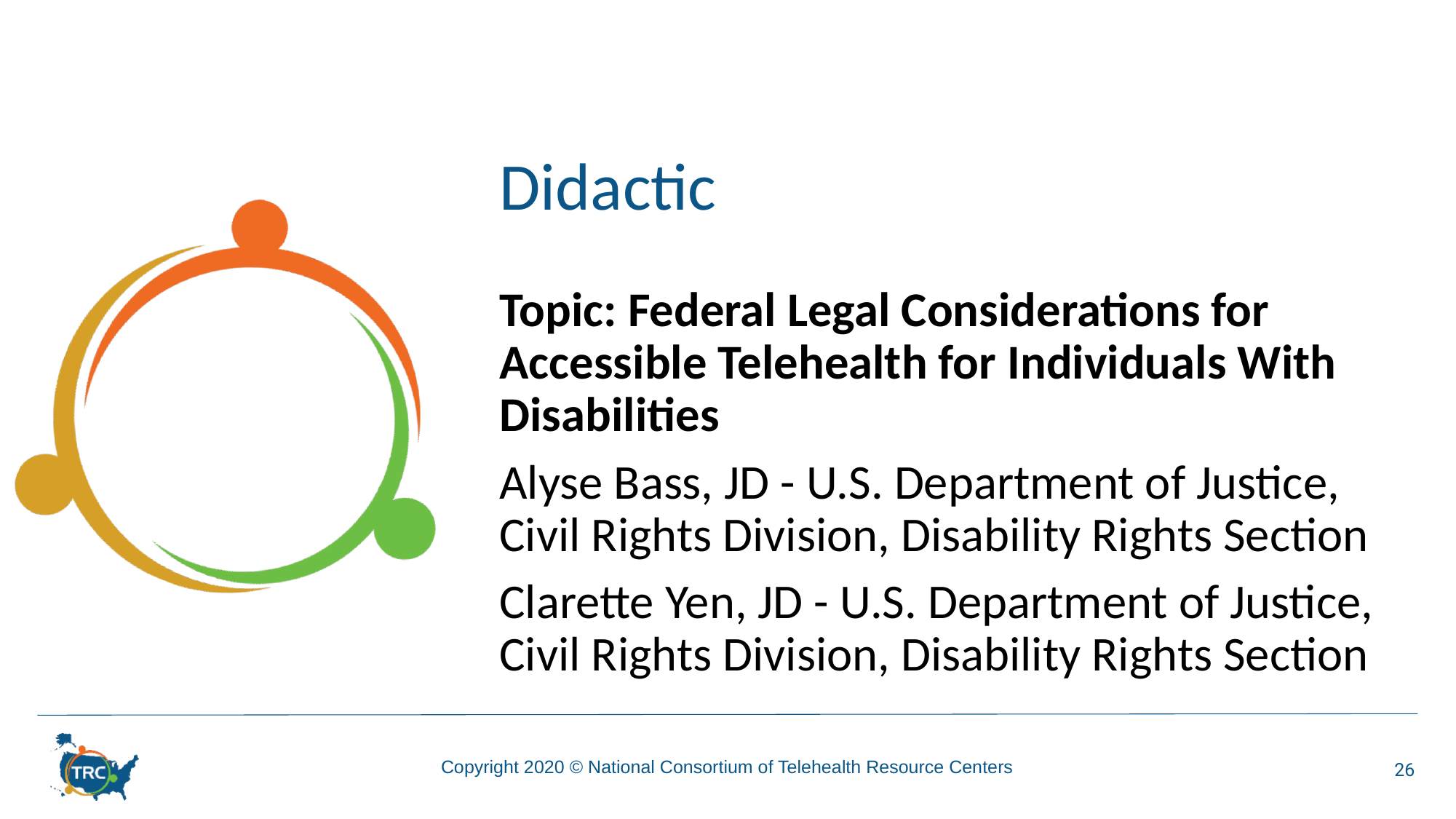

# Didactic
Topic: Federal Legal Considerations for Accessible Telehealth for Individuals With Disabilities
Alyse Bass, JD - U.S. Department of Justice, Civil Rights Division, Disability Rights Section
Clarette Yen, JD - U.S. Department of Justice, Civil Rights Division, Disability Rights Section